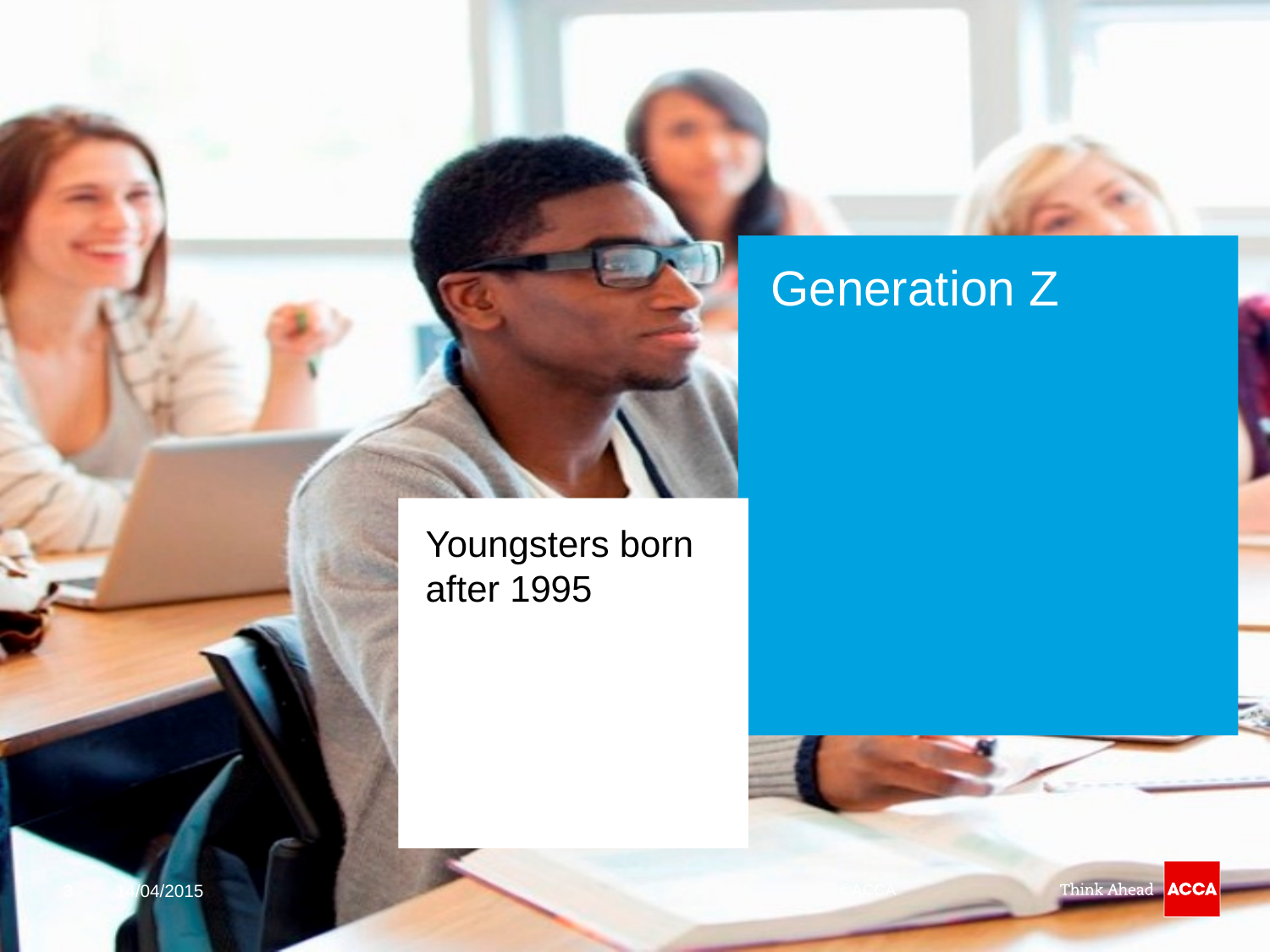

# Generation Z
Youngsters born after 1995
3
14/04/2015